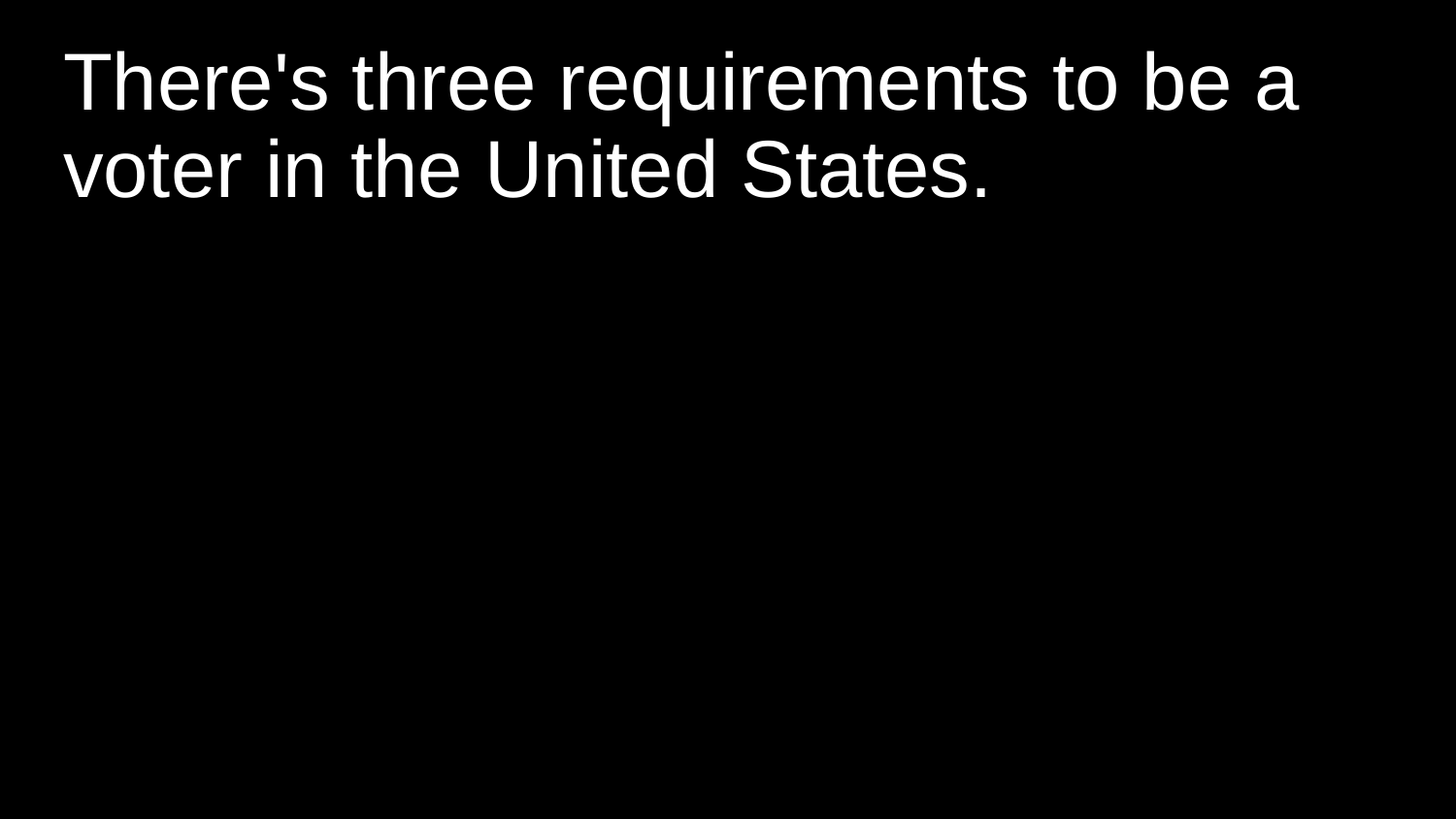

There's three requirements to be a voter in the United States.